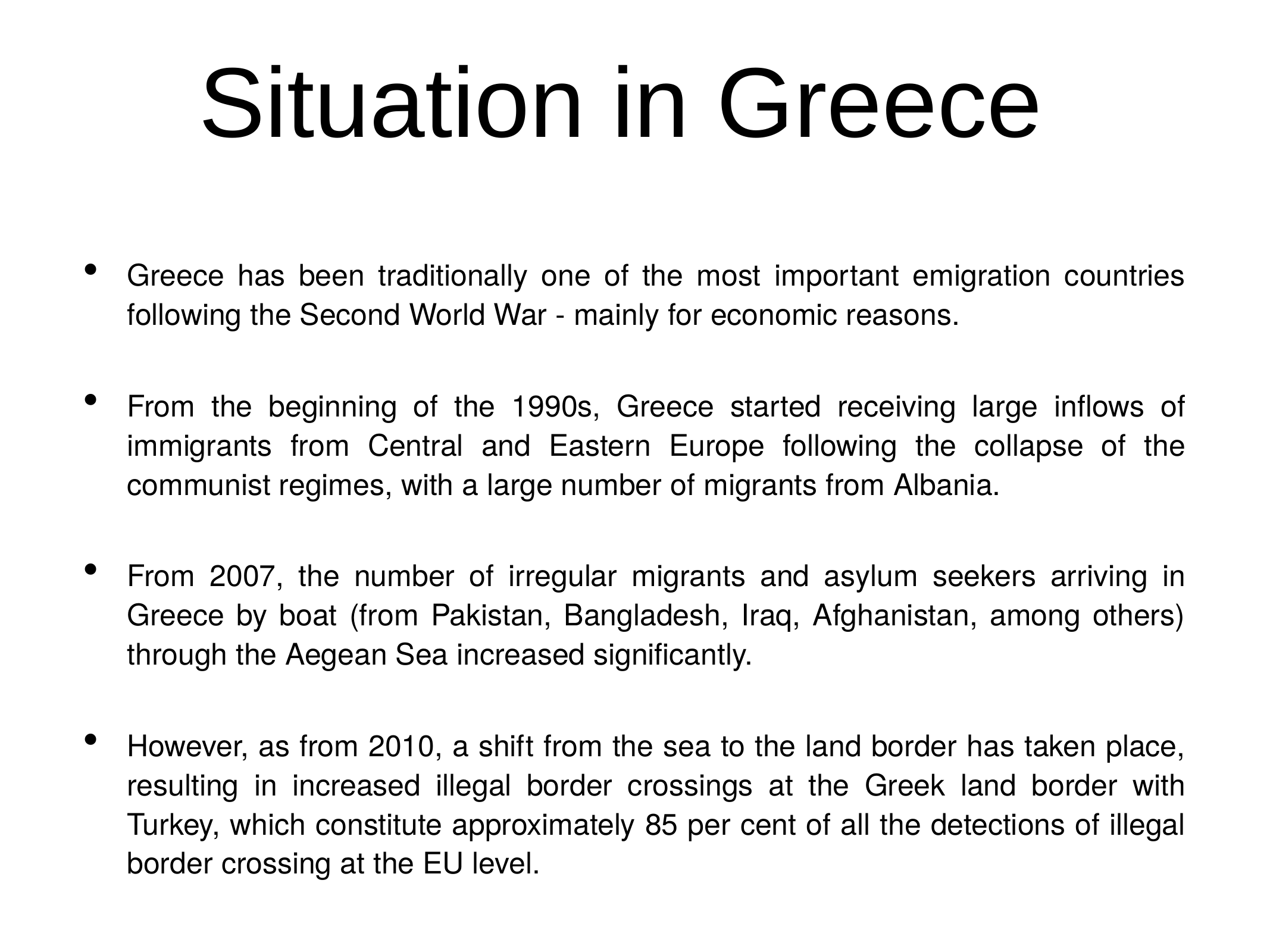

# Situation in Greece
Greece has been traditionally one of the most important emigration countries following the Second World War - mainly for economic reasons.
From the beginning of the 1990s, Greece started receiving large inflows of immigrants from Central and Eastern Europe following the collapse of the communist regimes, with a large number of migrants from Albania.
From 2007, the number of irregular migrants and asylum seekers arriving in Greece by boat (from Pakistan, Bangladesh, Iraq, Afghanistan, among others) through the Aegean Sea increased significantly.
However, as from 2010, a shift from the sea to the land border has taken place, resulting in increased illegal border crossings at the Greek land border with Turkey, which constitute approximately 85 per cent of all the detections of illegal border crossing at the EU level.